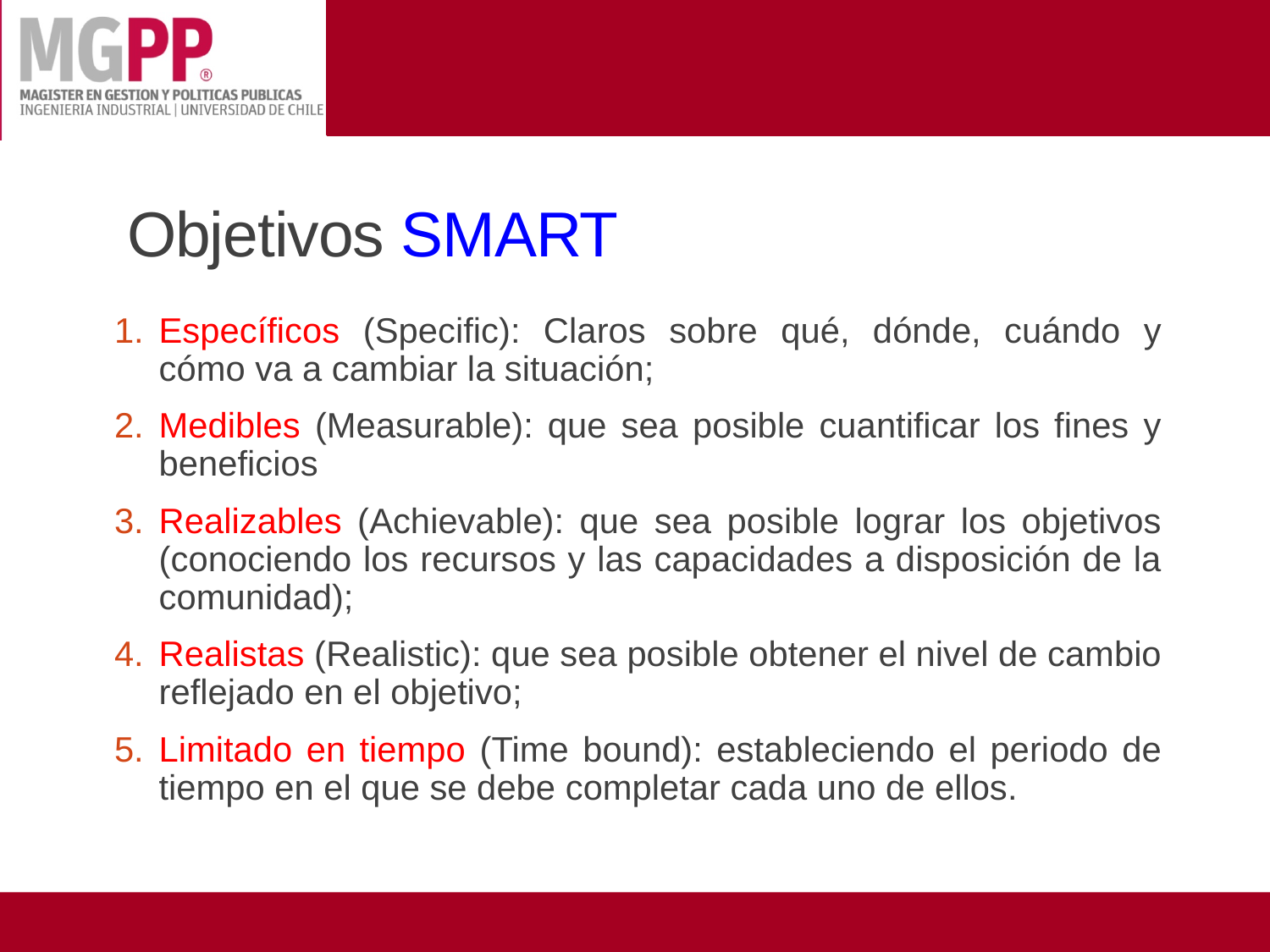

# Objetivos SMART
Específicos (Specific): Claros sobre qué, dónde, cuándo y cómo va a cambiar la situación;
Medibles (Measurable): que sea posible cuantificar los fines y beneficios
Realizables (Achievable): que sea posible lograr los objetivos (conociendo los recursos y las capacidades a disposición de la comunidad);
Realistas (Realistic): que sea posible obtener el nivel de cambio reflejado en el objetivo;
Limitado en tiempo (Time bound): estableciendo el periodo de tiempo en el que se debe completar cada uno de ellos.